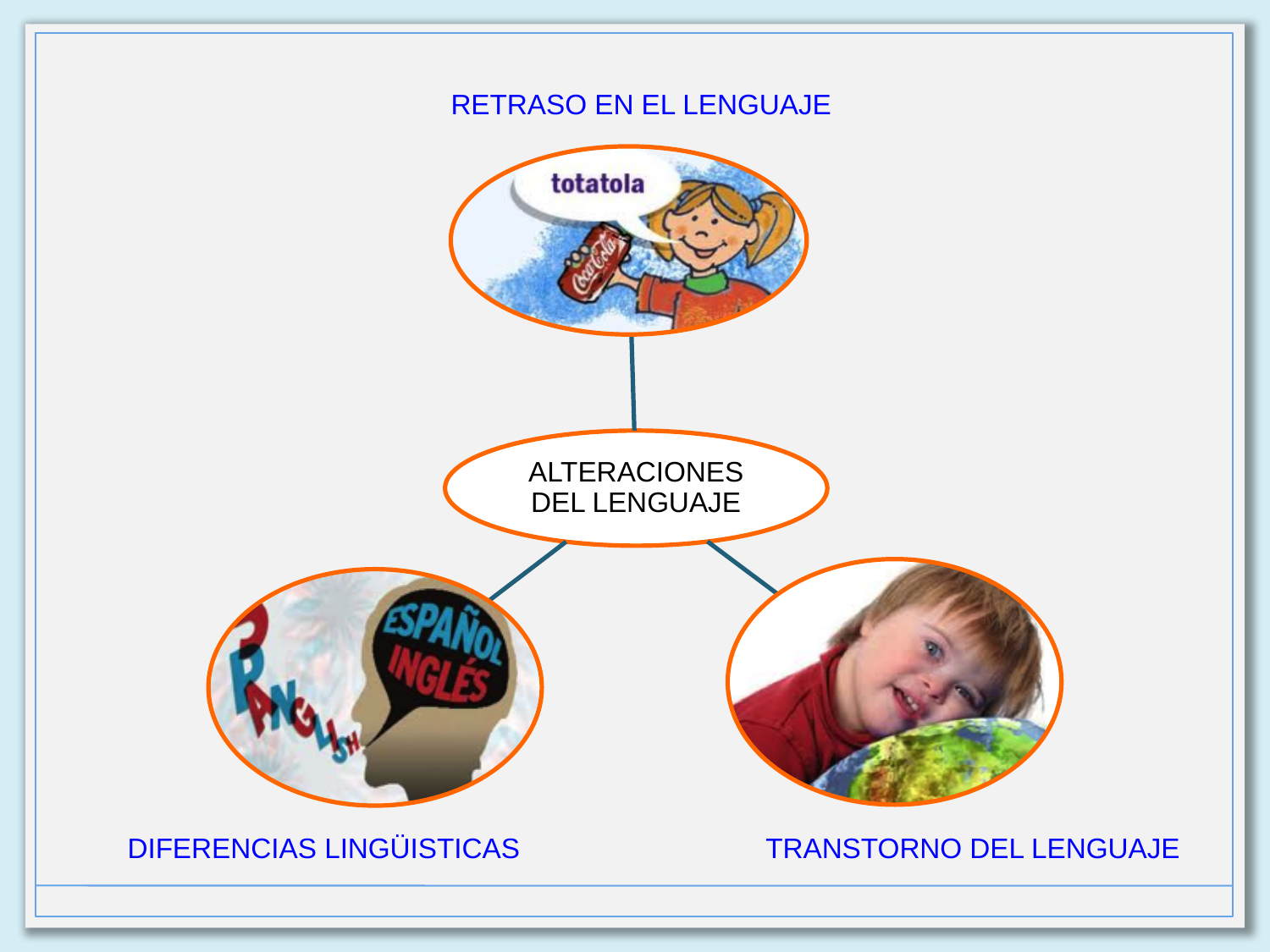

RETRASO EN EL LENGUAJE

ALTERACIONES DEL LENGUAJE

TRANSTORNO DEL LENGUAJE
DIFERENCIAS LINGÜISTICAS